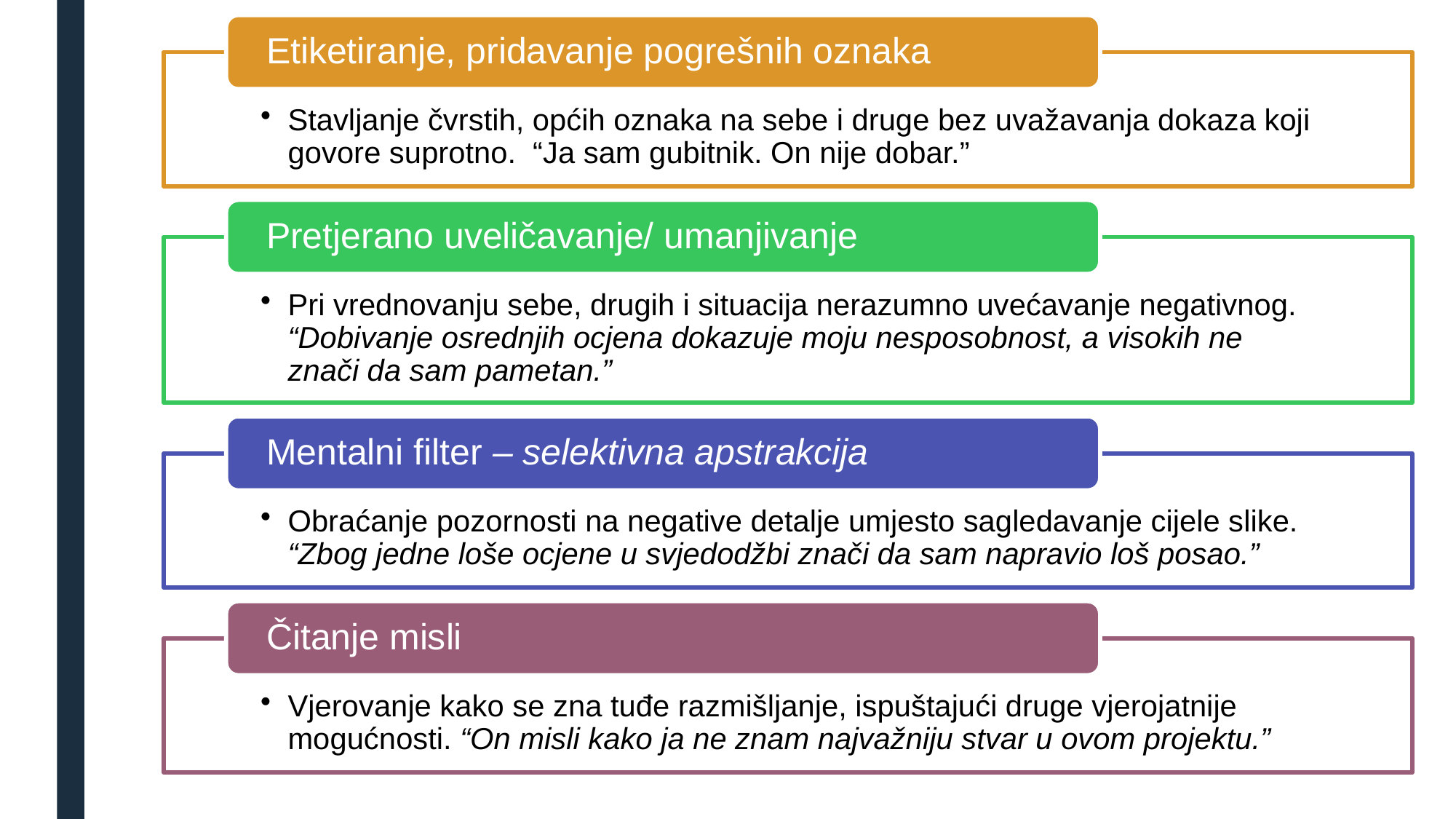

Stavljanje čvrstih, općih oznaka na sebe i druge bez uvažavanja dokaza koji govore suprotno.  “Ja sam gubitnik. On nije dobar.”
Etiketiranje, pridavanje pogrešnih oznaka
Pri vrednovanju sebe, drugih i situacija nerazumno uvećavanje negativnog. “Dobivanje osrednjih ocjena dokazuje moju nesposobnost, a visokih ne znači da sam pametan.”
Pretjerano uveličavanje/ umanjivanje
Obraćanje pozornosti na negative detalje umjesto sagledavanje cijele slike. “Zbog jedne loše ocjene u svjedodžbi znači da sam napravio loš posao.”
Mentalni filter – selektivna apstrakcija
Vjerovanje kako se zna tuđe razmišljanje, ispuštajući druge vjerojatnije mogućnosti. “On misli kako ja ne znam najvažniju stvar u ovom projektu.”
Čitanje misli
#